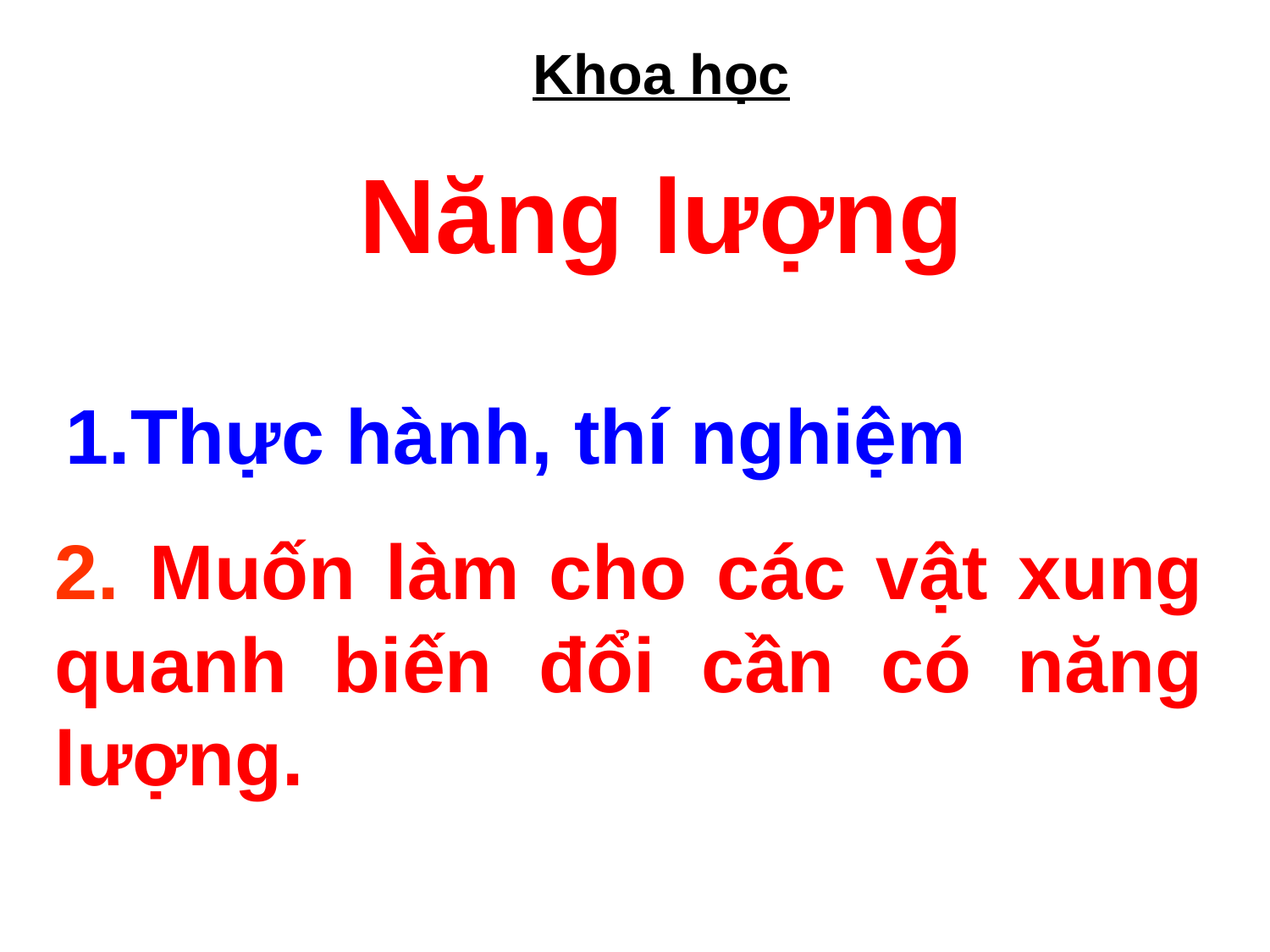

Khoa học
Năng lượng
 1.Thực hành, thí nghiệm
2. Muốn làm cho các vật xung quanh biến đổi cần có năng lượng.